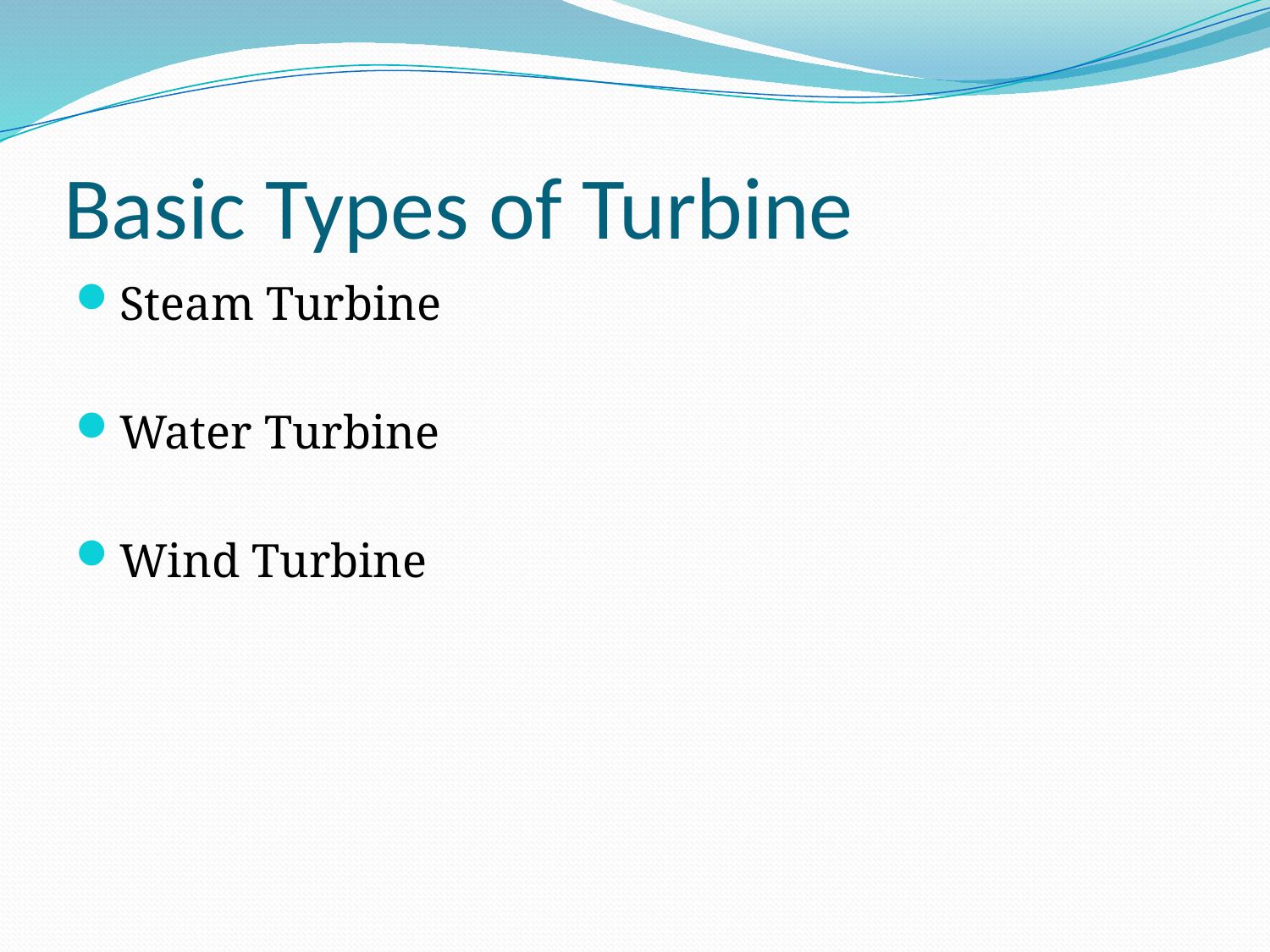

# Basic Types of Turbine
Steam Turbine

Water Turbine

Wind Turbine